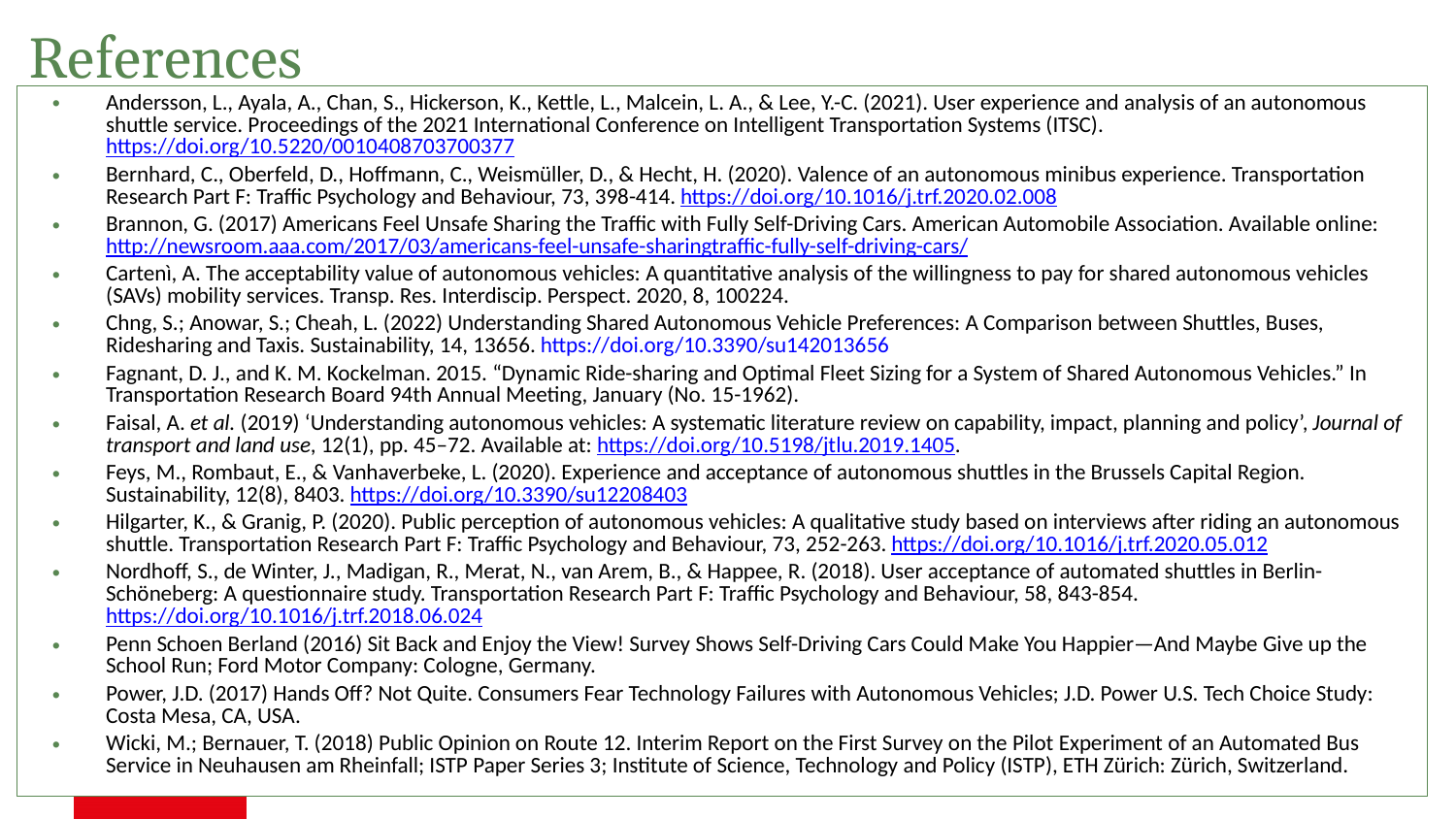

References
Andersson, L., Ayala, A., Chan, S., Hickerson, K., Kettle, L., Malcein, L. A., & Lee, Y.-C. (2021). User experience and analysis of an autonomous shuttle service. Proceedings of the 2021 International Conference on Intelligent Transportation Systems (ITSC). https://doi.org/10.5220/0010408703700377
Bernhard, C., Oberfeld, D., Hoffmann, C., Weismüller, D., & Hecht, H. (2020). Valence of an autonomous minibus experience. Transportation Research Part F: Traffic Psychology and Behaviour, 73, 398-414. https://doi.org/10.1016/j.trf.2020.02.008
Brannon, G. (2017) Americans Feel Unsafe Sharing the Traffic with Fully Self-Driving Cars. American Automobile Association. Available online: http://newsroom.aaa.com/2017/03/americans-feel-unsafe-sharingtraffic-fully-self-driving-cars/
Cartenì, A. The acceptability value of autonomous vehicles: A quantitative analysis of the willingness to pay for shared autonomous vehicles (SAVs) mobility services. Transp. Res. Interdiscip. Perspect. 2020, 8, 100224.
Chng, S.; Anowar, S.; Cheah, L. (2022) Understanding Shared Autonomous Vehicle Preferences: A Comparison between Shuttles, Buses, Ridesharing and Taxis. Sustainability, 14, 13656. https://doi.org/10.3390/su142013656
Fagnant, D. J., and K. M. Kockelman. 2015. “Dynamic Ride-sharing and Optimal Fleet Sizing for a System of Shared Autonomous Vehicles.” In Transportation Research Board 94th Annual Meeting, January (No. 15-1962).
Faisal, A. et al. (2019) ‘Understanding autonomous vehicles: A systematic literature review on capability, impact, planning and policy’, Journal of transport and land use, 12(1), pp. 45–72. Available at: https://doi.org/10.5198/jtlu.2019.1405.
Feys, M., Rombaut, E., & Vanhaverbeke, L. (2020). Experience and acceptance of autonomous shuttles in the Brussels Capital Region. Sustainability, 12(8), 8403. https://doi.org/10.3390/su12208403
Hilgarter, K., & Granig, P. (2020). Public perception of autonomous vehicles: A qualitative study based on interviews after riding an autonomous shuttle. Transportation Research Part F: Traffic Psychology and Behaviour, 73, 252-263. https://doi.org/10.1016/j.trf.2020.05.012
Nordhoff, S., de Winter, J., Madigan, R., Merat, N., van Arem, B., & Happee, R. (2018). User acceptance of automated shuttles in Berlin-Schöneberg: A questionnaire study. Transportation Research Part F: Traffic Psychology and Behaviour, 58, 843-854. https://doi.org/10.1016/j.trf.2018.06.024
Penn Schoen Berland (2016) Sit Back and Enjoy the View! Survey Shows Self-Driving Cars Could Make You Happier—And Maybe Give up the School Run; Ford Motor Company: Cologne, Germany.
Power, J.D. (2017) Hands Off? Not Quite. Consumers Fear Technology Failures with Autonomous Vehicles; J.D. Power U.S. Tech Choice Study: Costa Mesa, CA, USA.
Wicki, M.; Bernauer, T. (2018) Public Opinion on Route 12. Interim Report on the First Survey on the Pilot Experiment of an Automated Bus Service in Neuhausen am Rheinfall; ISTP Paper Series 3; Institute of Science, Technology and Policy (ISTP), ETH Zürich: Zürich, Switzerland.